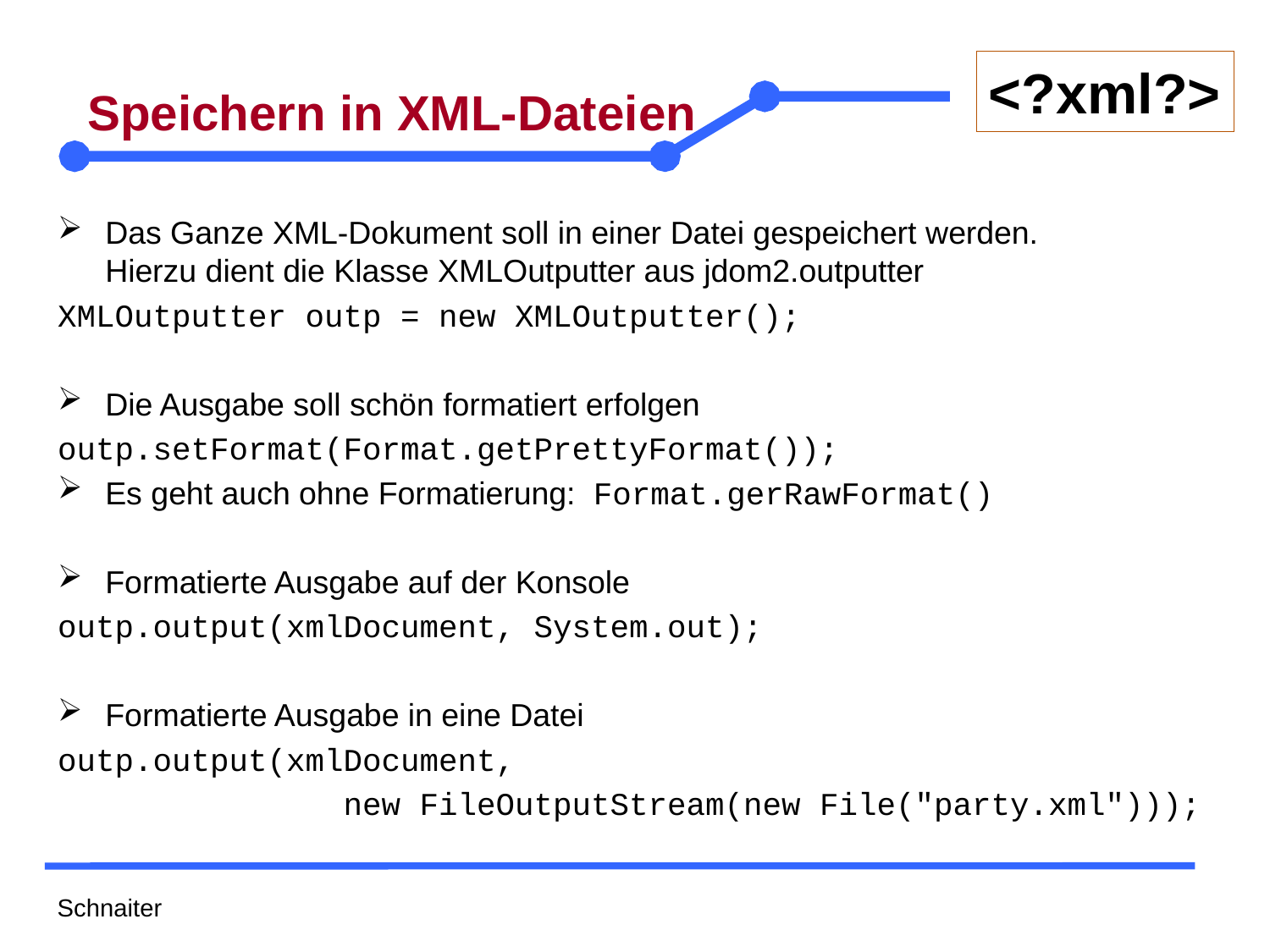

# Speichern in XML-Dateien
Das Ganze XML-Dokument soll in einer Datei gespeichert werden.
Hierzu dient die Klasse XMLOutputter aus jdom2.outputter
XMLOutputter outp = new XMLOutputter();

Die Ausgabe soll schön formatiert erfolgen
outp.setFormat(Format.getPrettyFormat());
Es geht auch ohne Formatierung:  Format.gerRawFormat()

Formatierte Ausgabe auf der Konsole
outp.output(xmlDocument, System.out);

Formatierte Ausgabe in eine Datei
outp.output(xmlDocument,
               new FileOutputStream(new File("party.xml")));